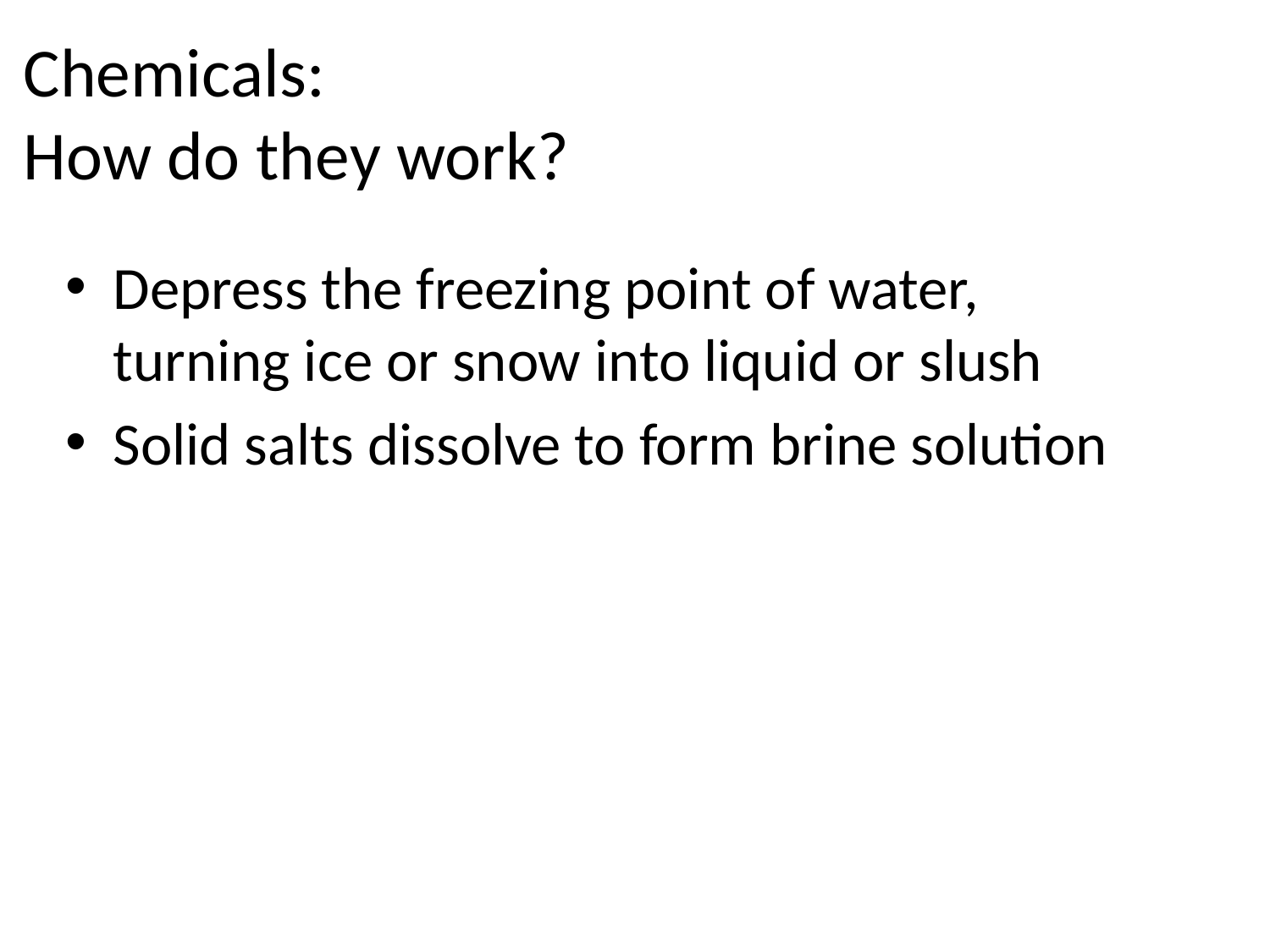

Chemicals:
How do they work?
Depress the freezing point of water, turning ice or snow into liquid or slush
Solid salts dissolve to form brine solution